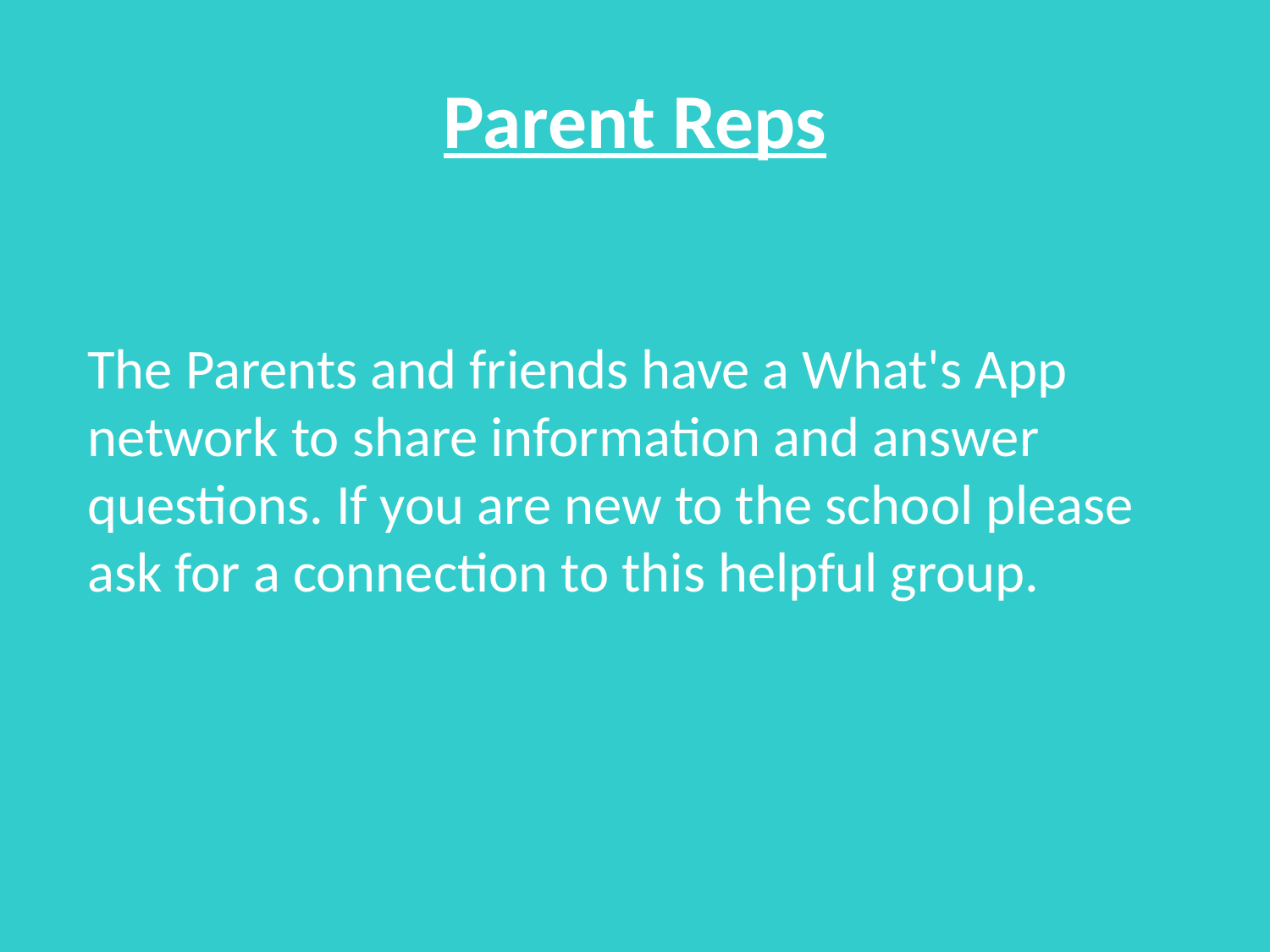

# Parent Reps
The Parents and friends have a What's App network to share information and answer questions. If you are new to the school please ask for a connection to this helpful group.